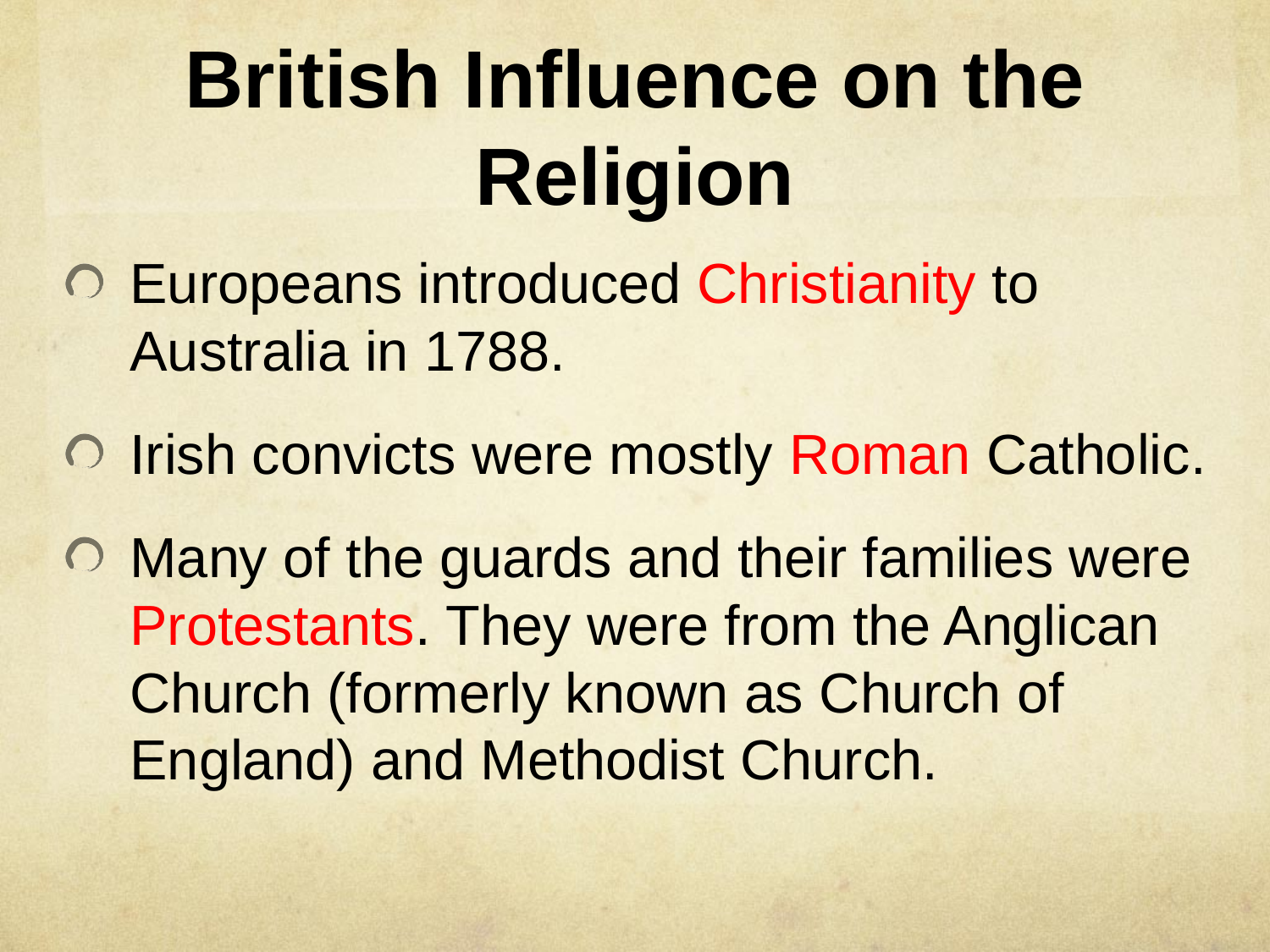

# British Influence on the Religion
Europeans introduced Christianity to Australia in 1788.
Irish convicts were mostly Roman Catholic.
Many of the guards and their families were Protestants. They were from the Anglican Church (formerly known as Church of England) and Methodist Church.